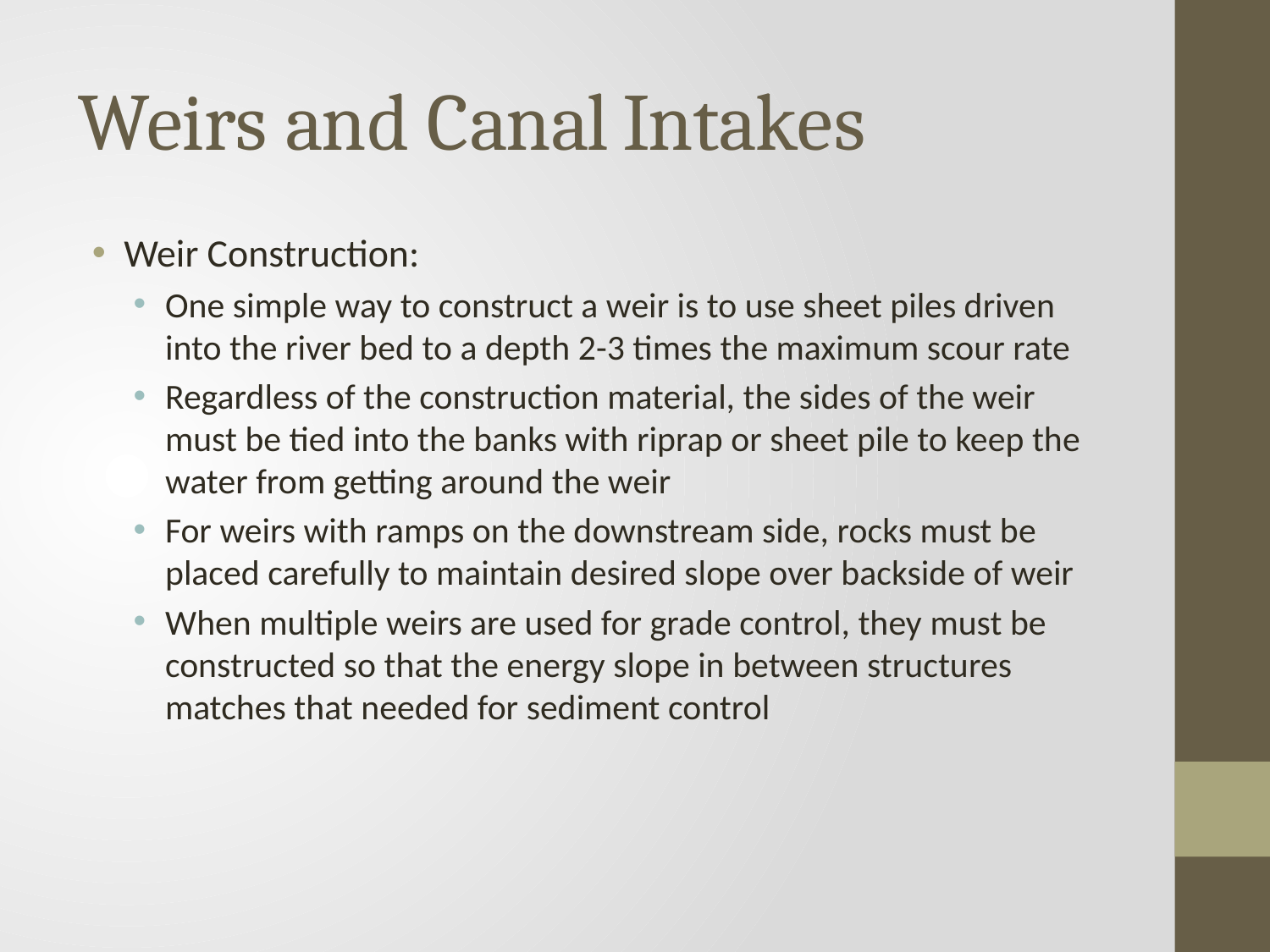

# Weirs and Canal Intakes
Weir Construction:
One simple way to construct a weir is to use sheet piles driven into the river bed to a depth 2-3 times the maximum scour rate
Regardless of the construction material, the sides of the weir must be tied into the banks with riprap or sheet pile to keep the water from getting around the weir
For weirs with ramps on the downstream side, rocks must be placed carefully to maintain desired slope over backside of weir
When multiple weirs are used for grade control, they must be constructed so that the energy slope in between structures matches that needed for sediment control